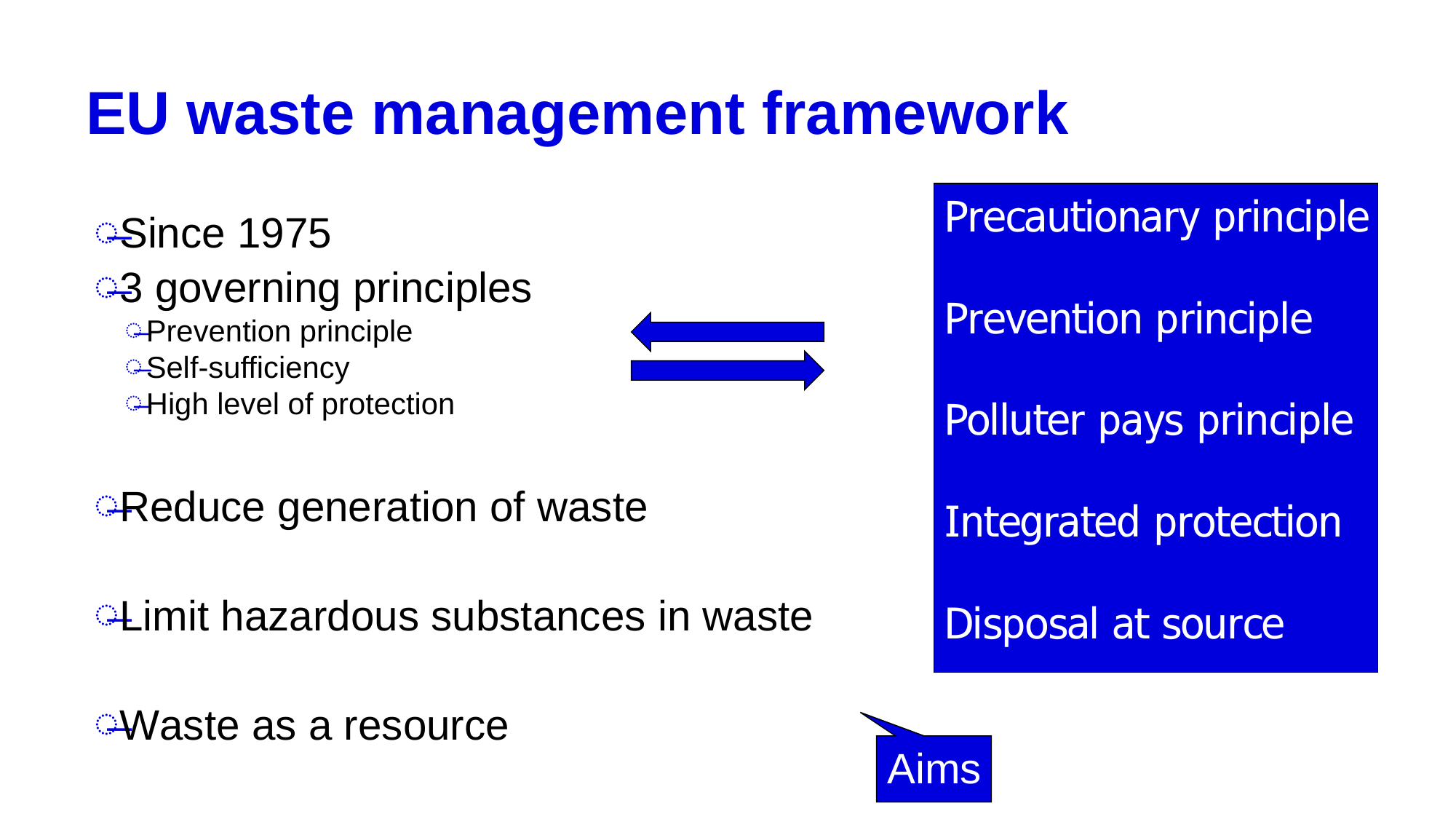

# EU waste management framework
Precautionary principle

Prevention principle

Polluter pays principle

Integrated protection

Disposal at source
Since 1975
3 governing principles
Prevention principle
Self-sufficiency
High level of protection

Reduce generation of waste

Limit hazardous substances in waste

Waste as a resource

Aims